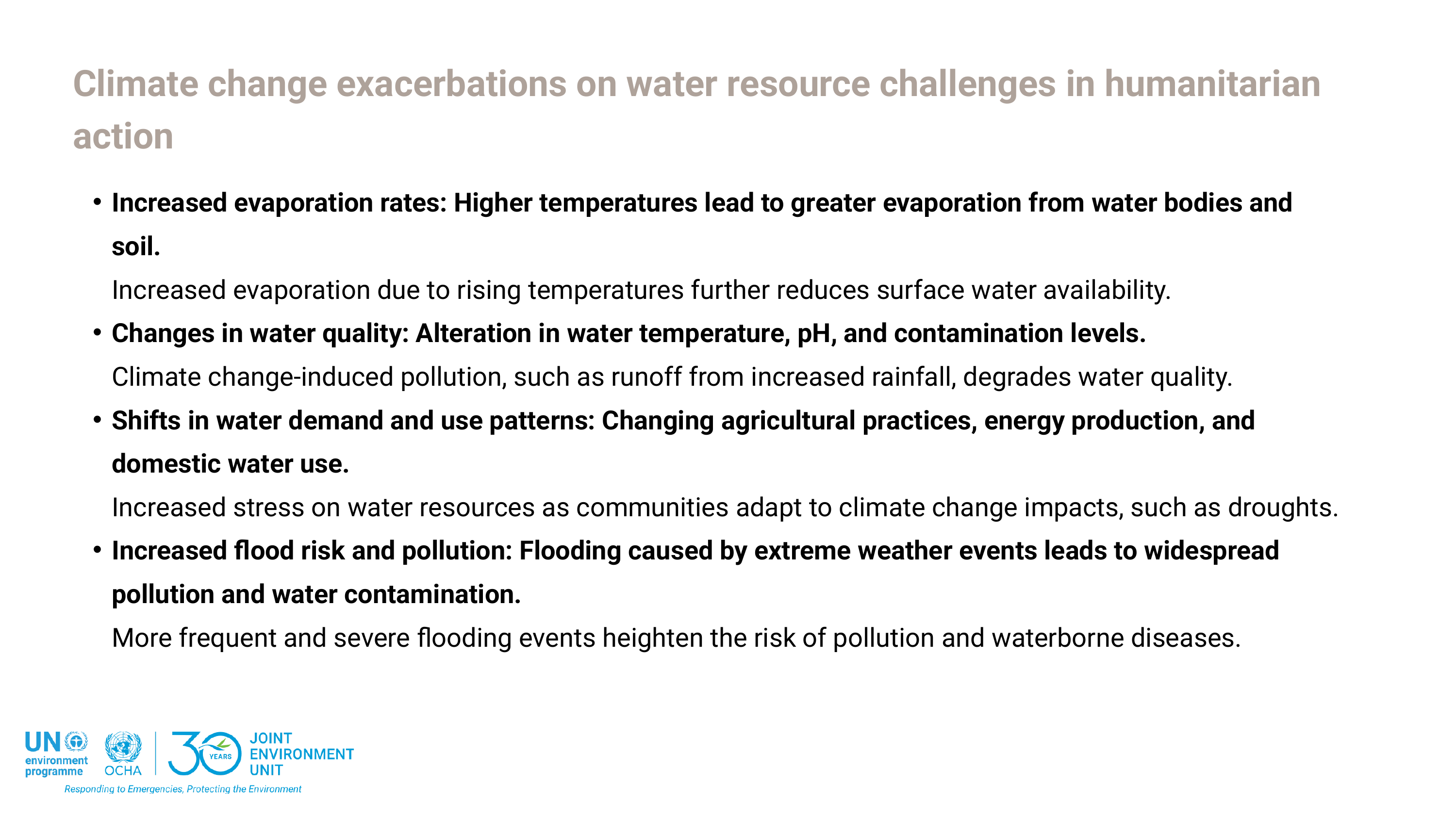

Climate change exacerbations on water resource challenges in humanitarian action
Increased evaporation rates: Higher temperatures lead to greater evaporation from water bodies and soil.
	Increased evaporation due to rising temperatures further reduces surface water availability.
Changes in water quality: Alteration in water temperature, pH, and contamination levels.
	Climate change-induced pollution, such as runoff from increased rainfall, degrades water quality.
Shifts in water demand and use patterns: Changing agricultural practices, energy production, and domestic water use.
	Increased stress on water resources as communities adapt to climate change impacts, such as droughts.
Increased flood risk and pollution: Flooding caused by extreme weather events leads to widespread pollution and water contamination.
	More frequent and severe flooding events heighten the risk of pollution and waterborne diseases.